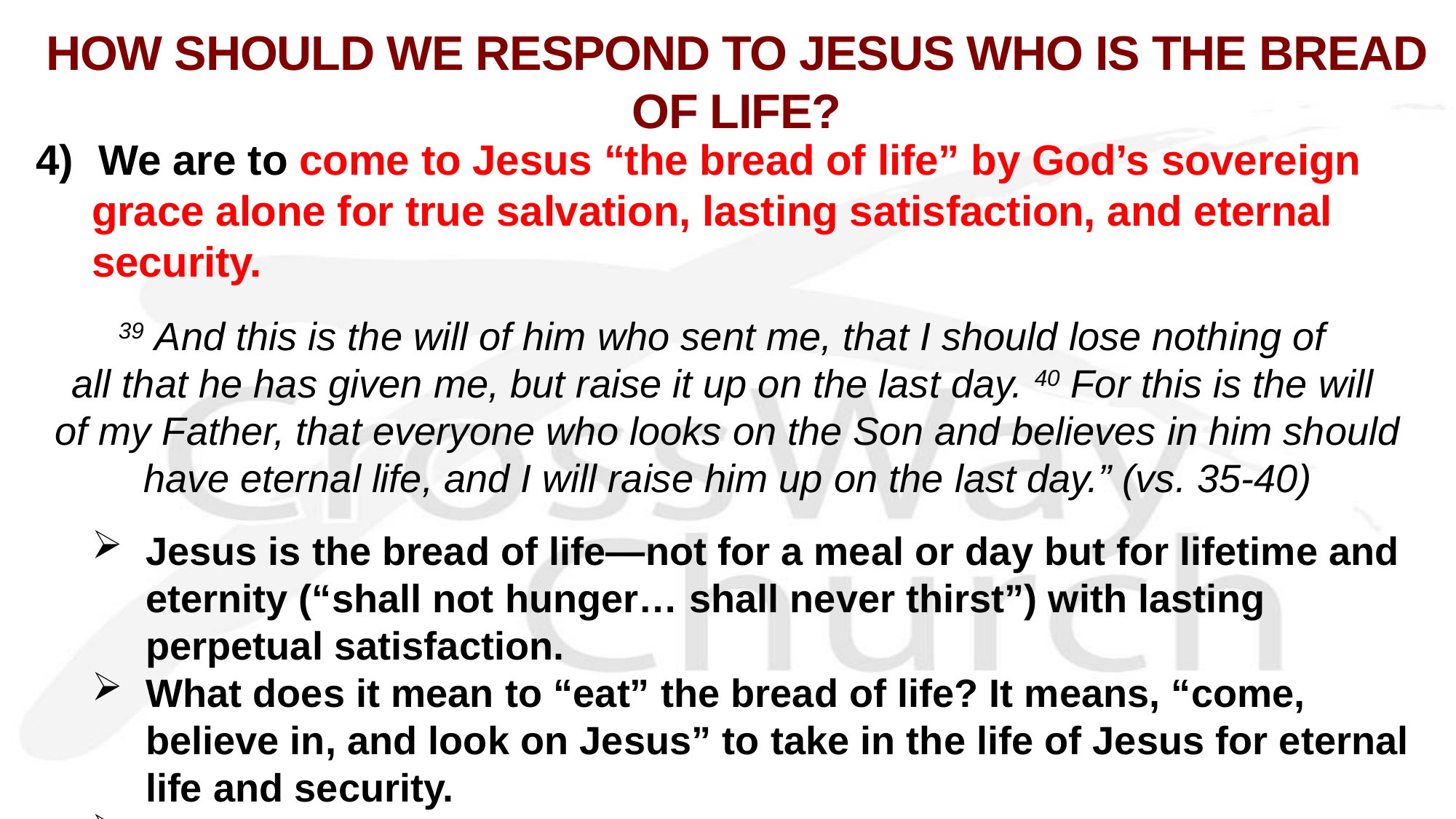

# HOW SHOULD WE RESPOND TO JESUS WHO IS THE BREAD OF LIFE?
4)    We are to come to Jesus “the bread of life” by God’s sovereign grace alone for true salvation, lasting satisfaction, and eternal security.

39 And this is the will of him who sent me, that I should lose nothing of 
all that he has given me, but raise it up on the last day. 40 For this is the will
of my Father, that everyone who looks on the Son and believes in him should
have eternal life, and I will raise him up on the last day.” (vs. 35-40)

Jesus is the bread of life—not for a meal or day but for lifetime and eternity (“shall not hunger… shall never thirst”) with lasting perpetual satisfaction.
What does it mean to “eat” the bread of life? It means, “come, believe in, and look on Jesus” to take in the life of Jesus for eternal life and security.
How then can we come, believe in, and look on Jesus? Not by works/merit but by grace alone (v. 37a), faith alone (v. 37b), & in Christ alone (v. 40)!